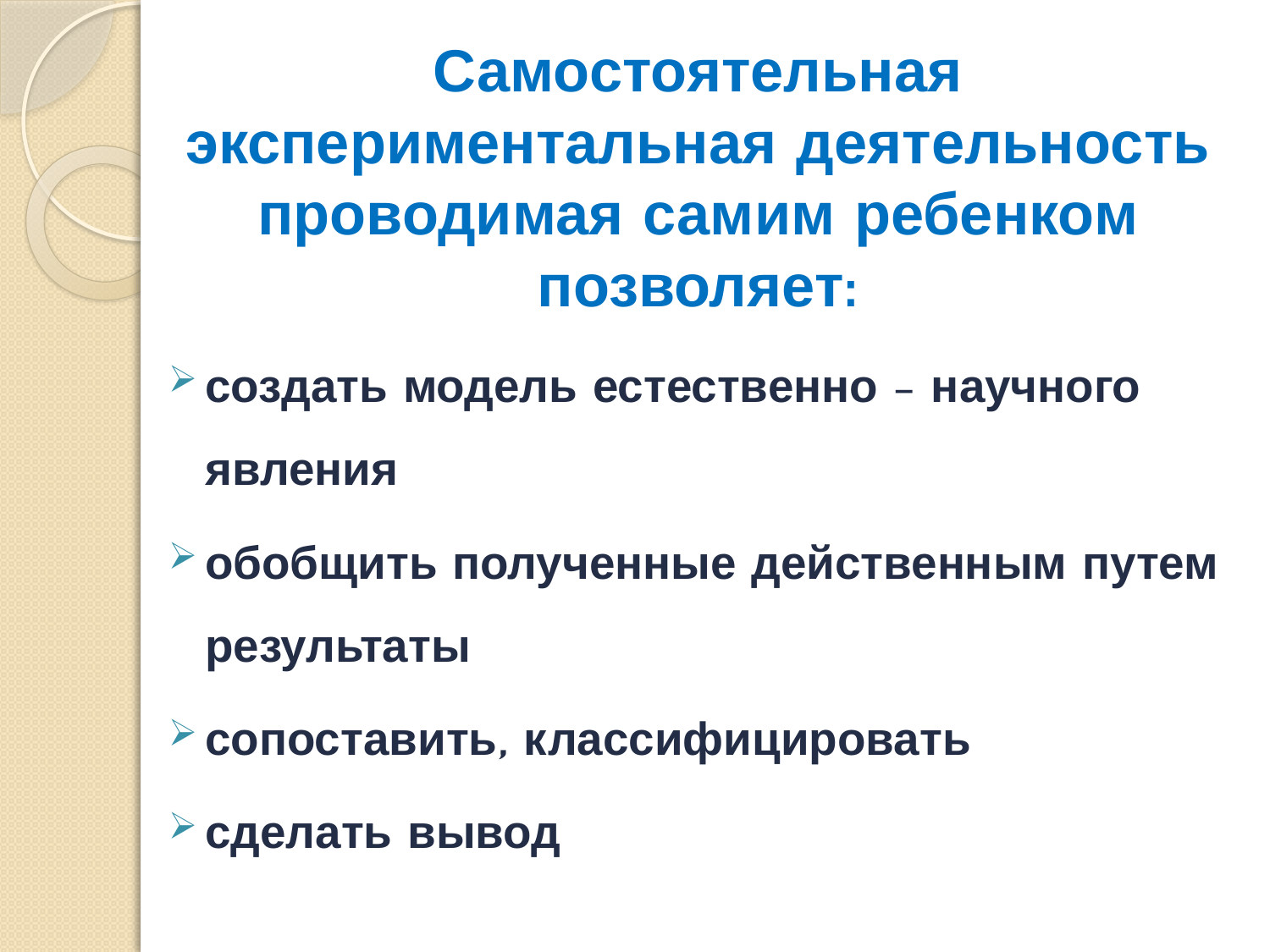

Самостоятельная экспериментальная деятельность проводимая самим ребенком позволяет:
создать модель естественно – научного явления
обобщить полученные действенным путем результаты
сопоставить, классифицировать
сделать вывод